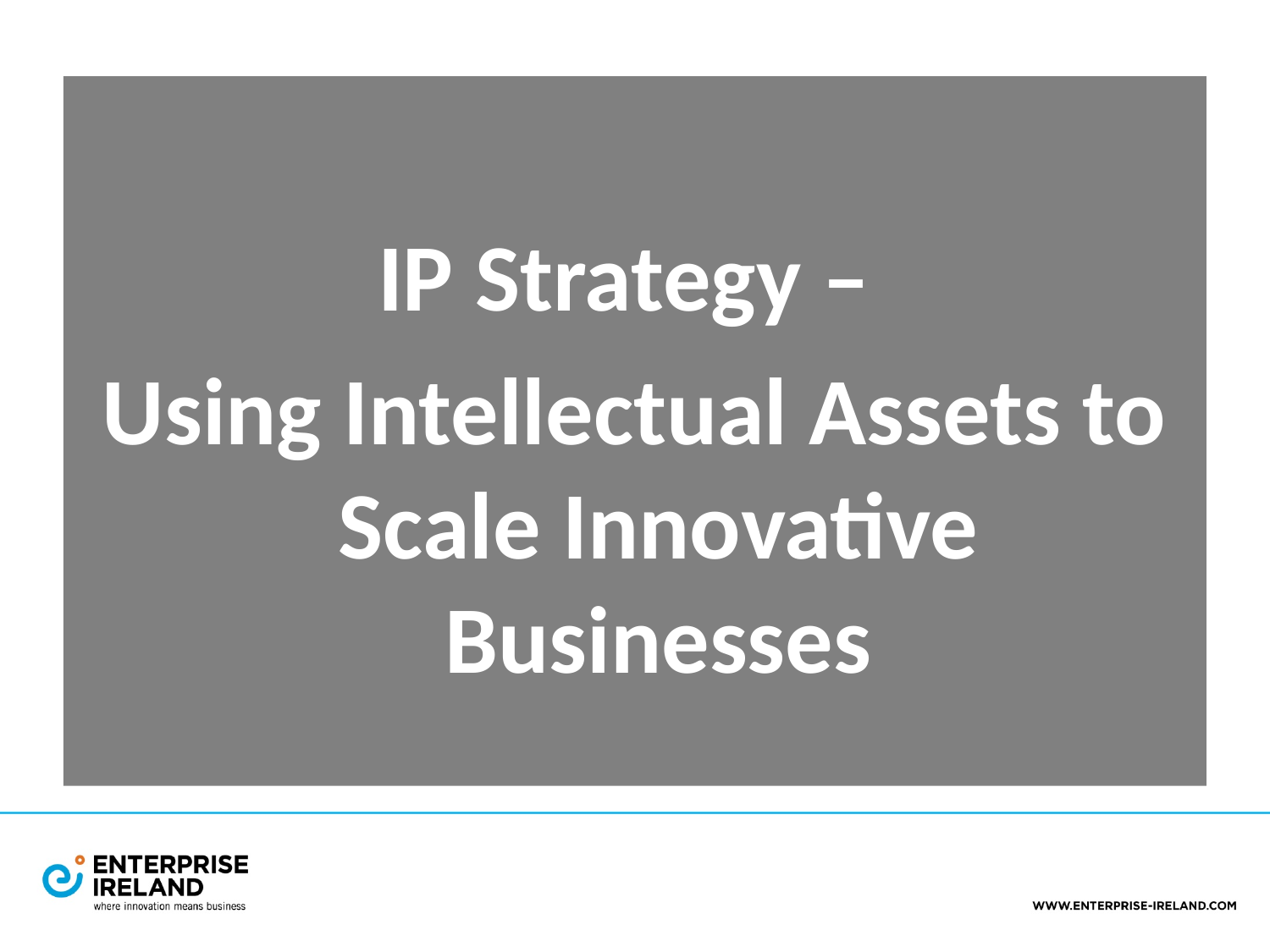

IP Strategy –
Using Intellectual Assets to Scale Innovative Businesses